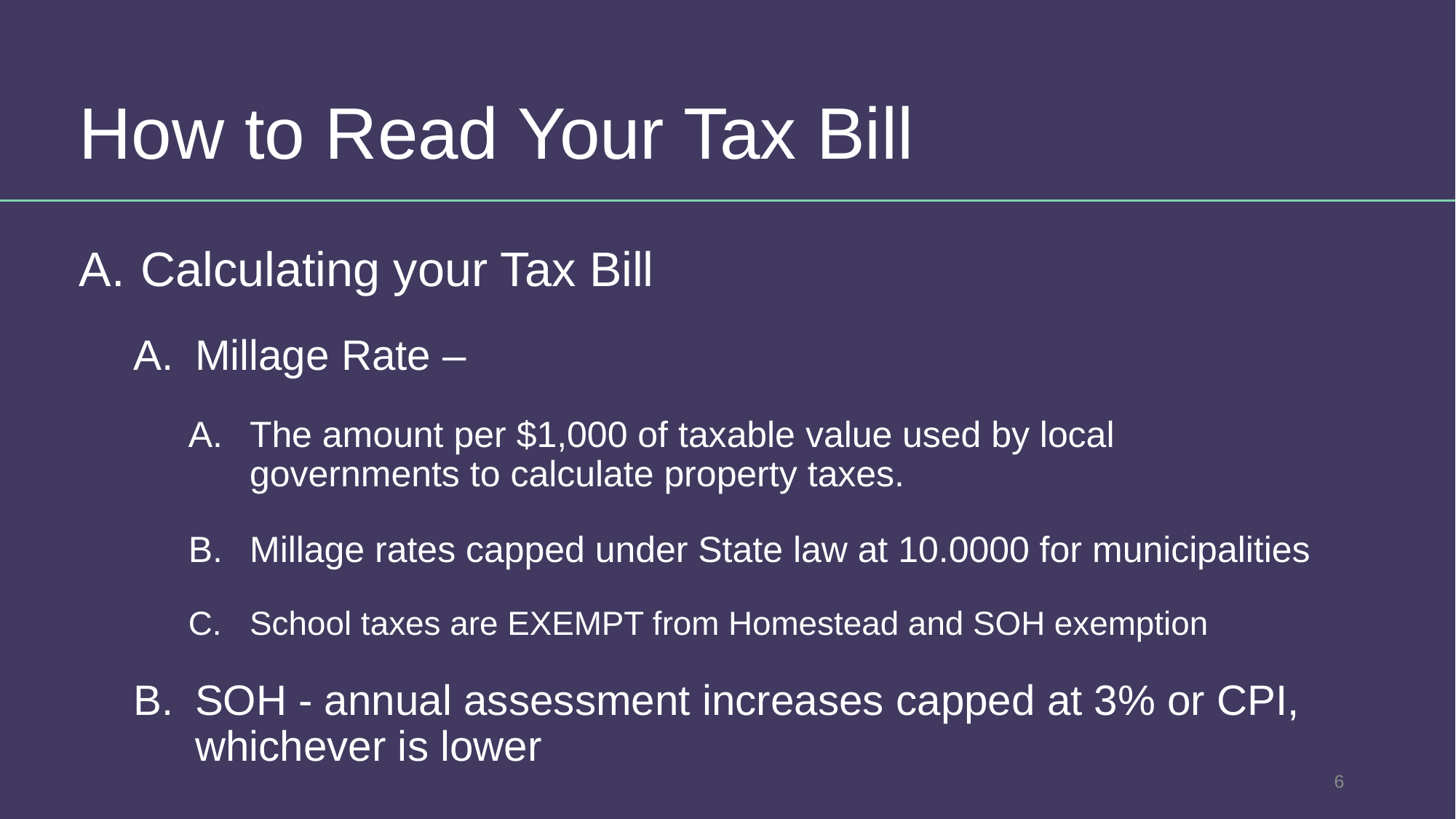

How to Read Your Tax Bill
Calculating your Tax Bill
Millage Rate –
The amount per $1,000 of taxable value used by local governments to calculate property taxes.
Millage rates capped under State law at 10.0000 for municipalities
School taxes are EXEMPT from Homestead and SOH exemption
SOH - annual assessment increases capped at 3% or CPI, whichever is lower
6